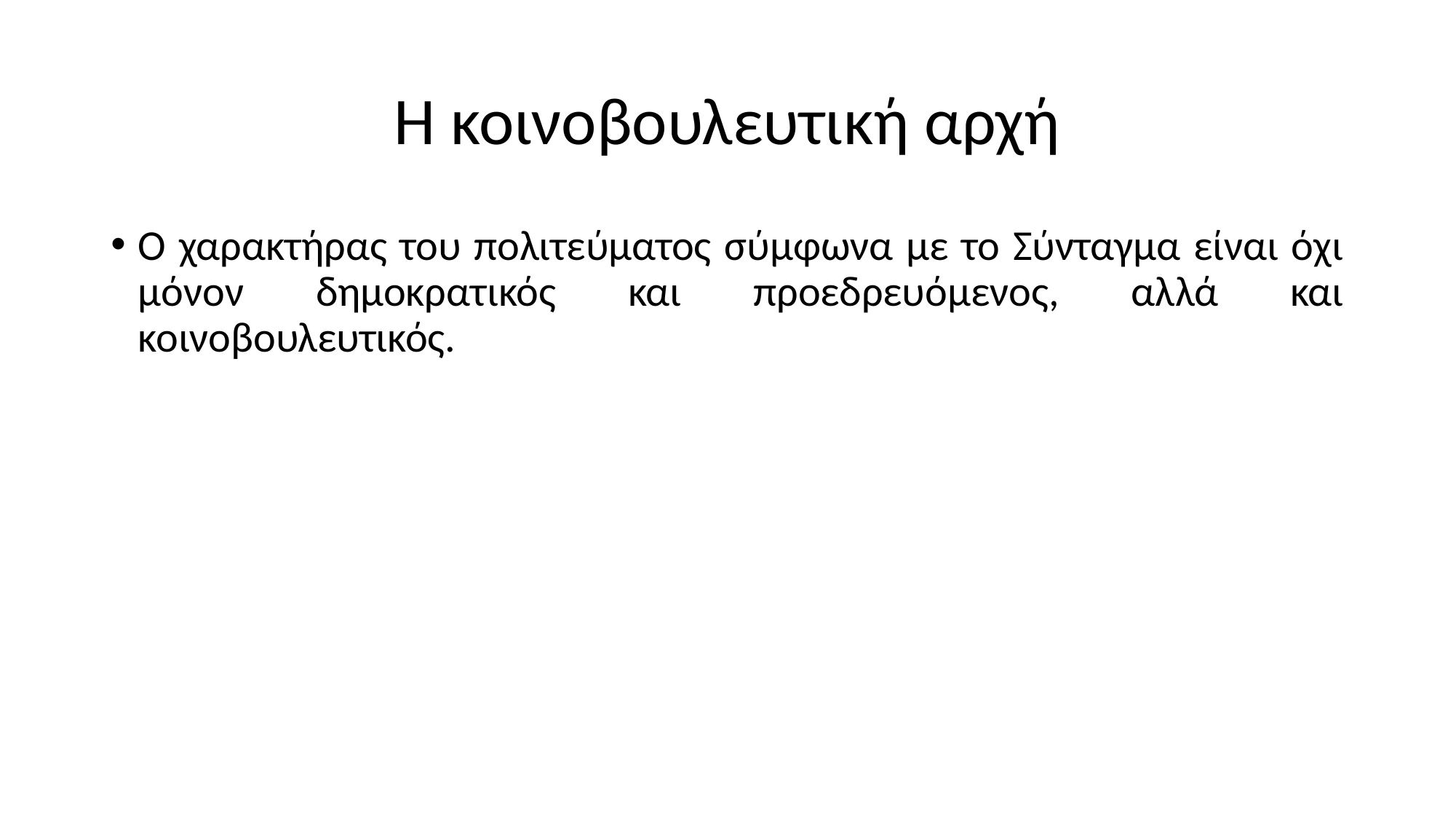

# Η κοινοβουλευτική αρχή
Ο χαρακτήρας του πολιτεύματος σύμφωνα με το Σύνταγμα είναι όχι μόνον δημοκρατικός και προεδρευόμενος, αλλά και κοινοβουλευτικός.